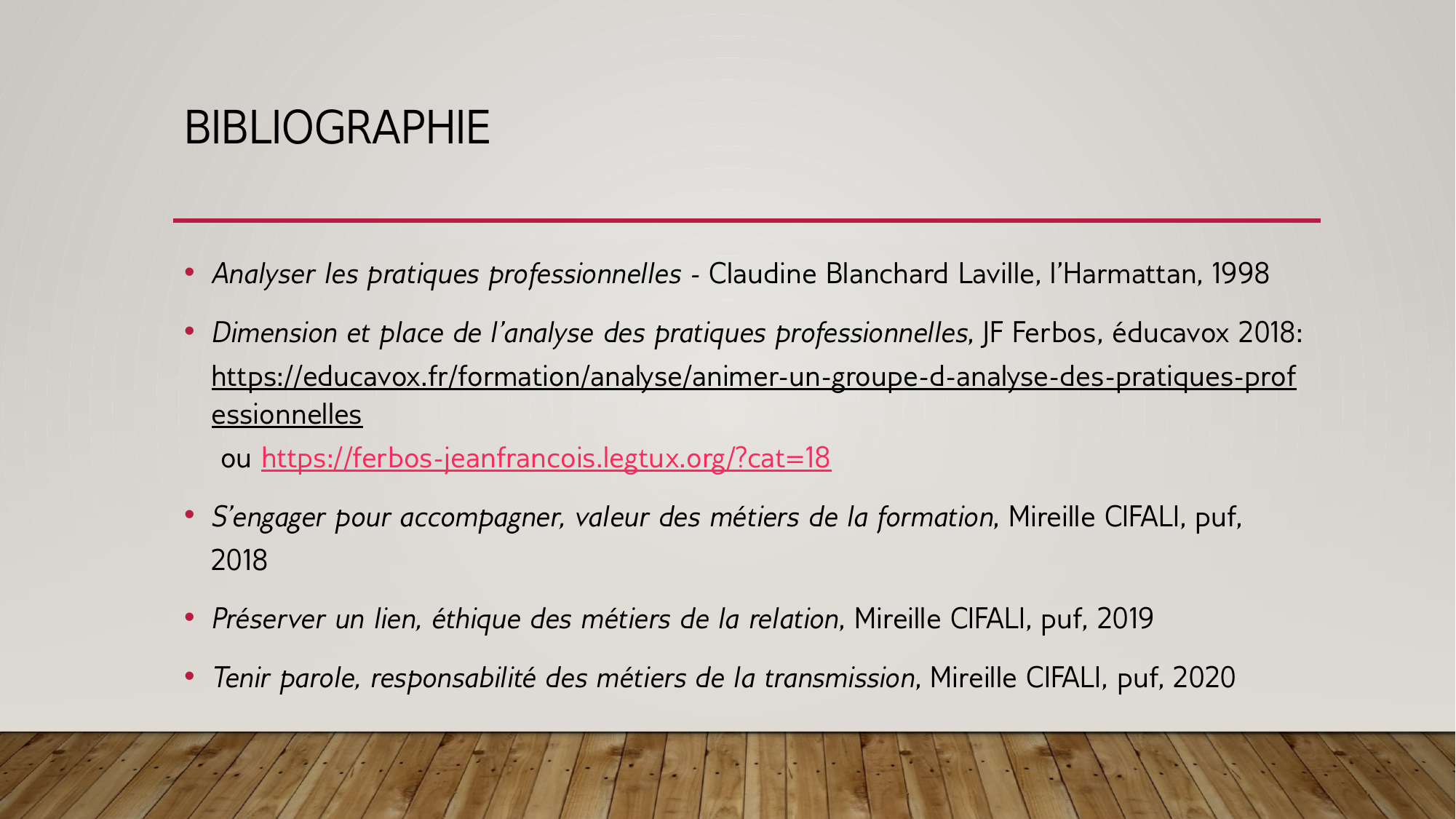

# Bibliographie
Analyser les pratiques professionnelles - Claudine Blanchard Laville, l’Harmattan, 1998
Dimension et place de l’analyse des pratiques professionnelles, JF Ferbos, éducavox 2018: https://educavox.fr/formation/analyse/animer-un-groupe-d-analyse-des-pratiques-professionnelles ou https://ferbos-jeanfrancois.legtux.org/?cat=18
S’engager pour accompagner, valeur des métiers de la formation, Mireille CIFALI, puf, 2018
Préserver un lien, éthique des métiers de la relation, Mireille CIFALI, puf, 2019
Tenir parole, responsabilité des métiers de la transmission, Mireille CIFALI, puf, 2020